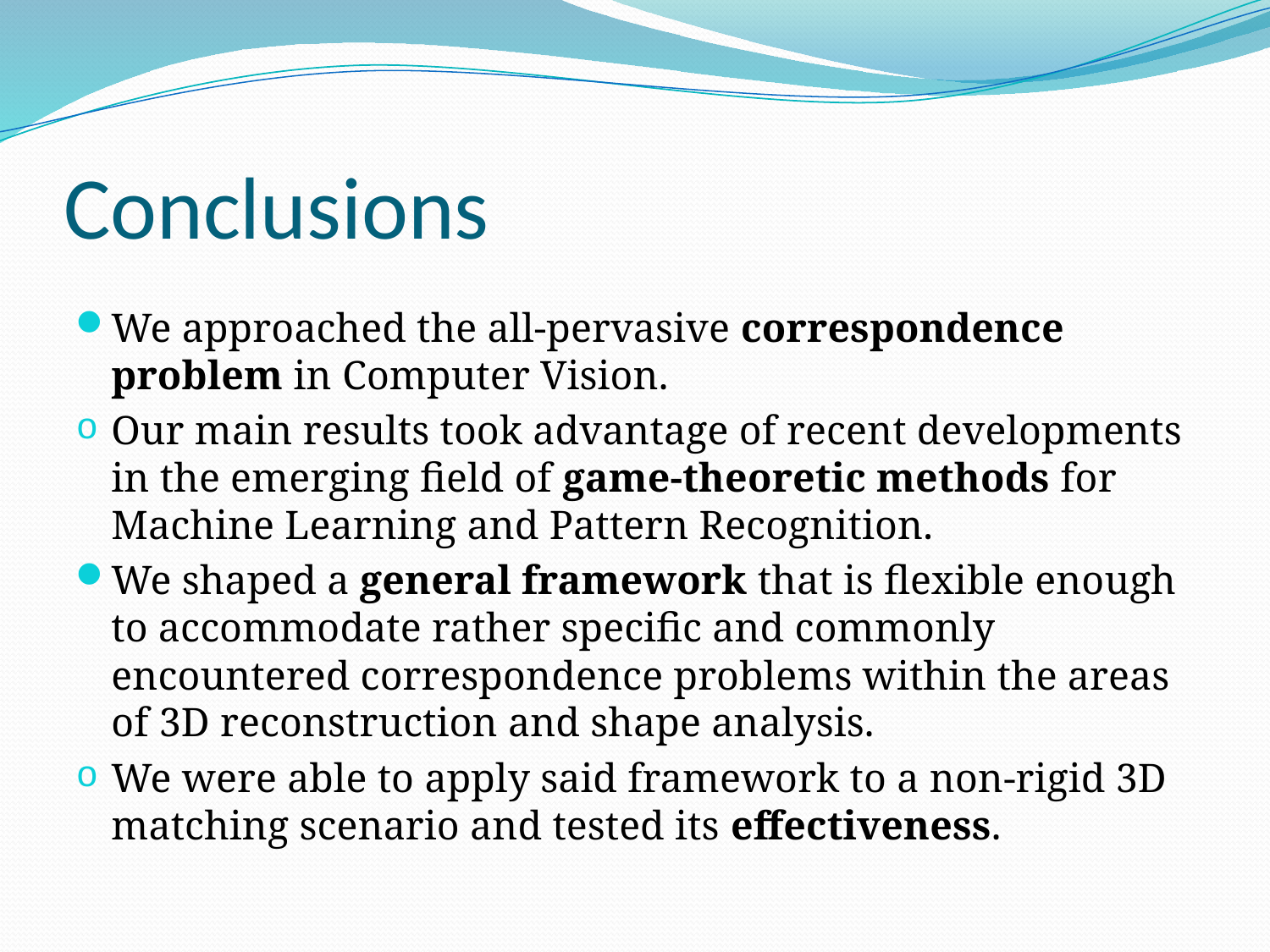

# Conclusions
We approached the all-pervasive correspondence problem in Computer Vision.
Our main results took advantage of recent developments in the emerging field of game-theoretic methods for Machine Learning and Pattern Recognition.
We shaped a general framework that is flexible enough to accommodate rather specific and commonly encountered correspondence problems within the areas of 3D reconstruction and shape analysis.
We were able to apply said framework to a non-rigid 3D matching scenario and tested its effectiveness.